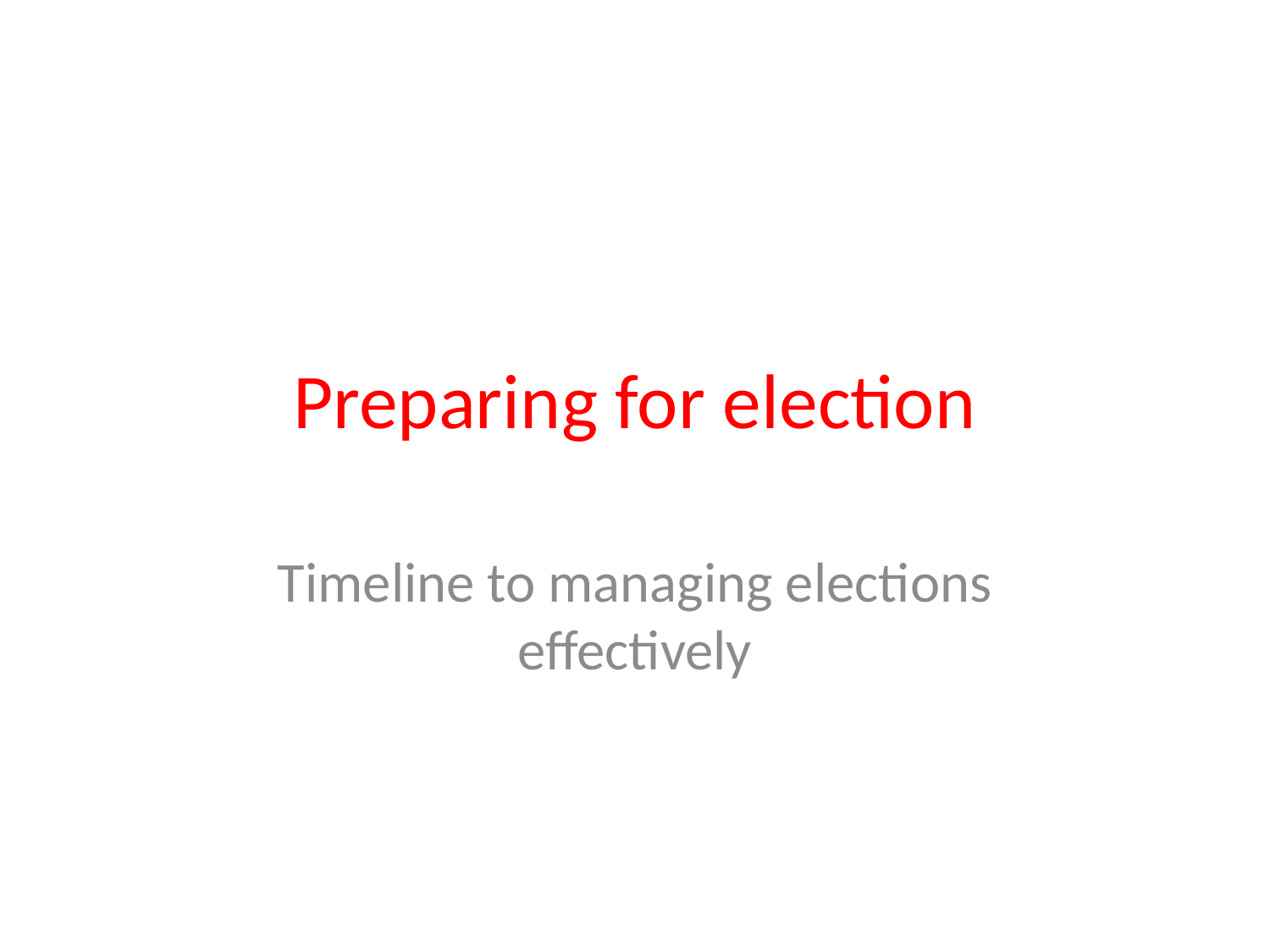

# Preparing for election
Timeline to managing elections effectively